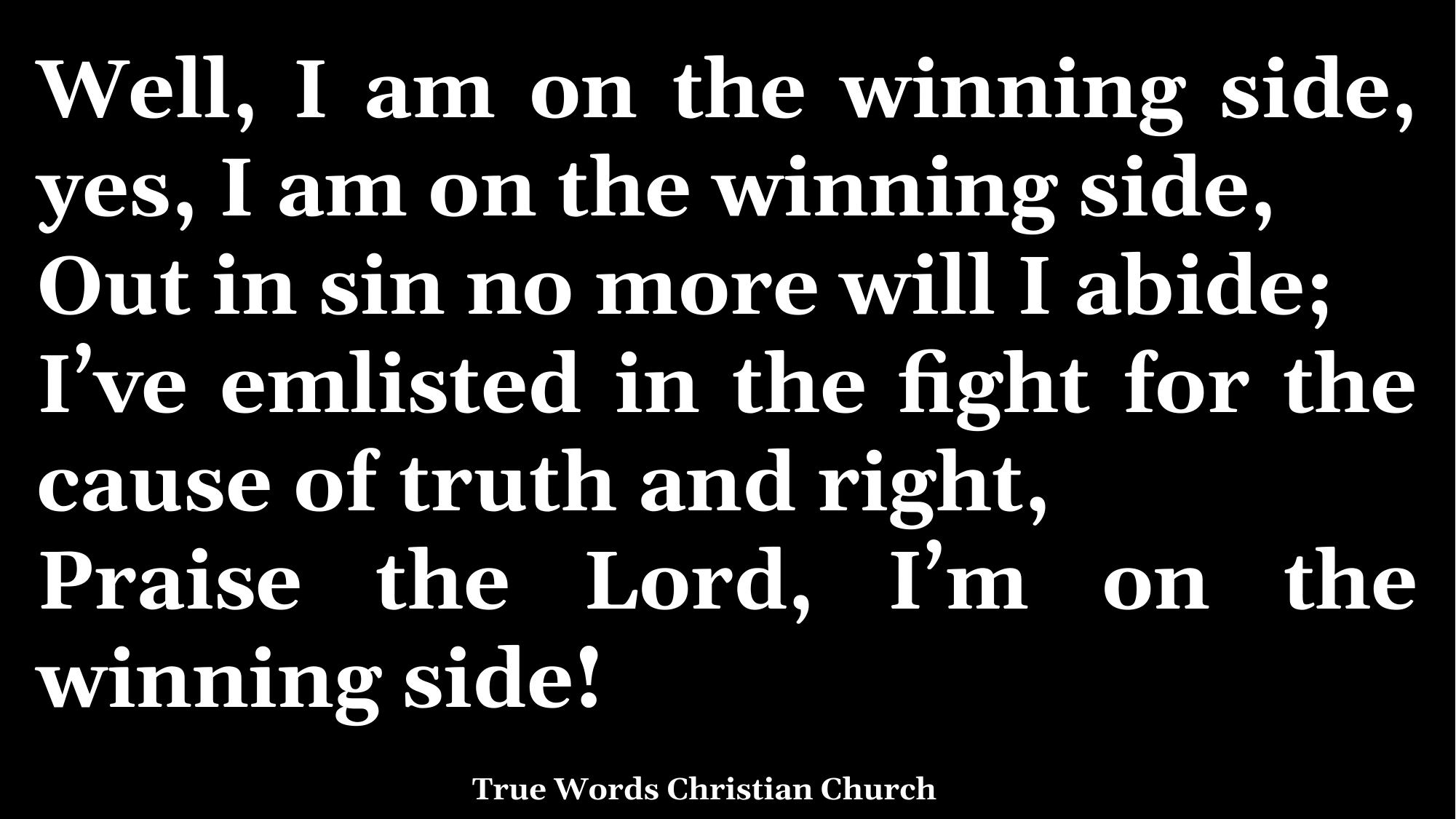

Well, I am on the winning side, yes, I am on the winning side,
Out in sin no more will I abide;
I’ve emlisted in the fight for the cause of truth and right,
Praise the Lord, I’m on the winning side!
True Words Christian Church